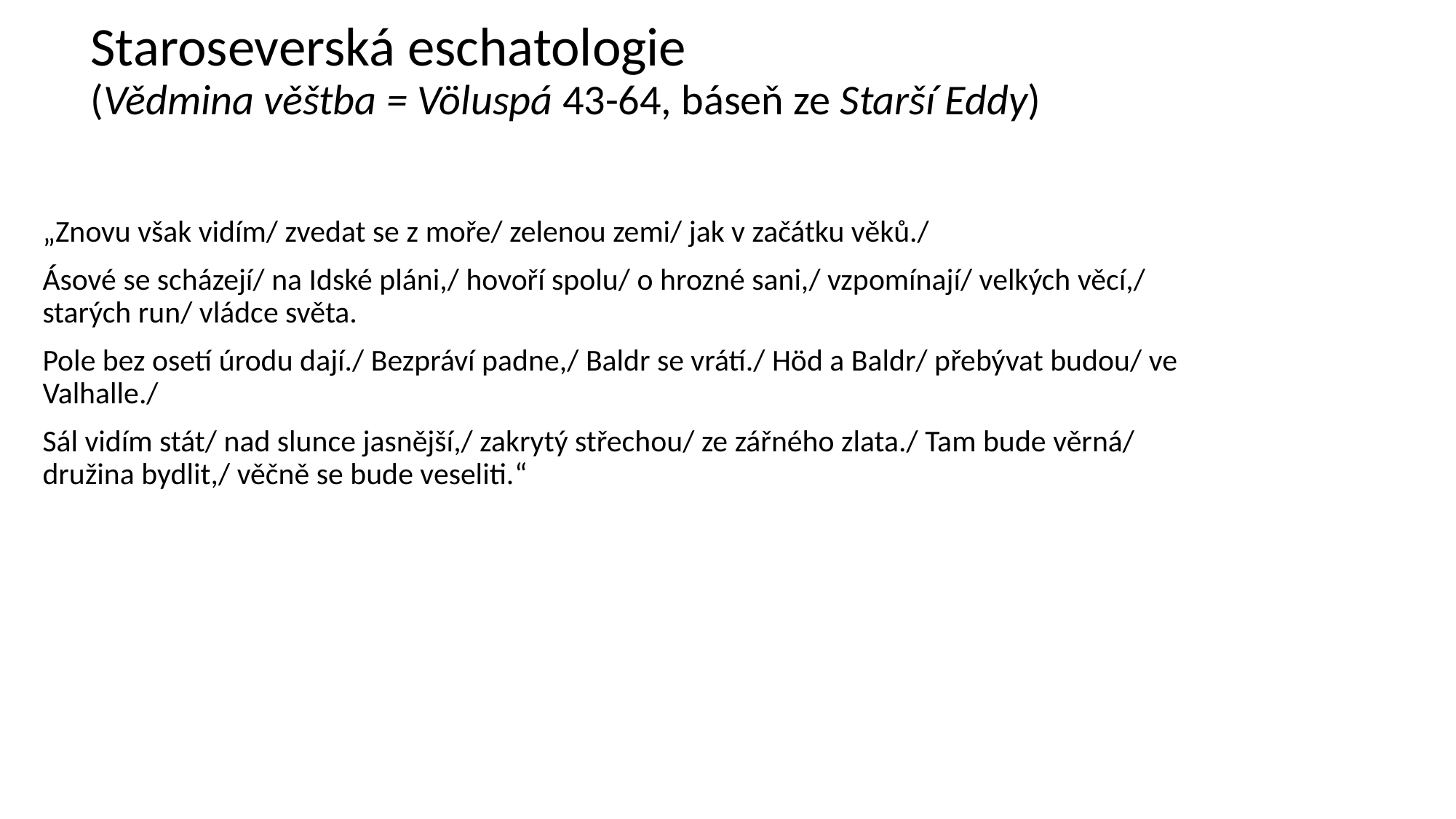

# Staroseverská eschatologie (Vědmina věštba = Völuspá 43-64, báseň ze Starší Eddy)
„Znovu však vidím/ zvedat se z moře/ zelenou zemi/ jak v začátku věků./
Ásové se scházejí/ na Idské pláni,/ hovoří spolu/ o hrozné sani,/ vzpomínají/ velkých věcí,/ starých run/ vládce světa.
Pole bez osetí úrodu dají./ Bezpráví padne,/ Baldr se vrátí./ Höd a Baldr/ přebývat budou/ ve Valhalle./
Sál vidím stát/ nad slunce jasnější,/ zakrytý střechou/ ze zářného zlata./ Tam bude věrná/ družina bydlit,/ věčně se bude veseliti.“